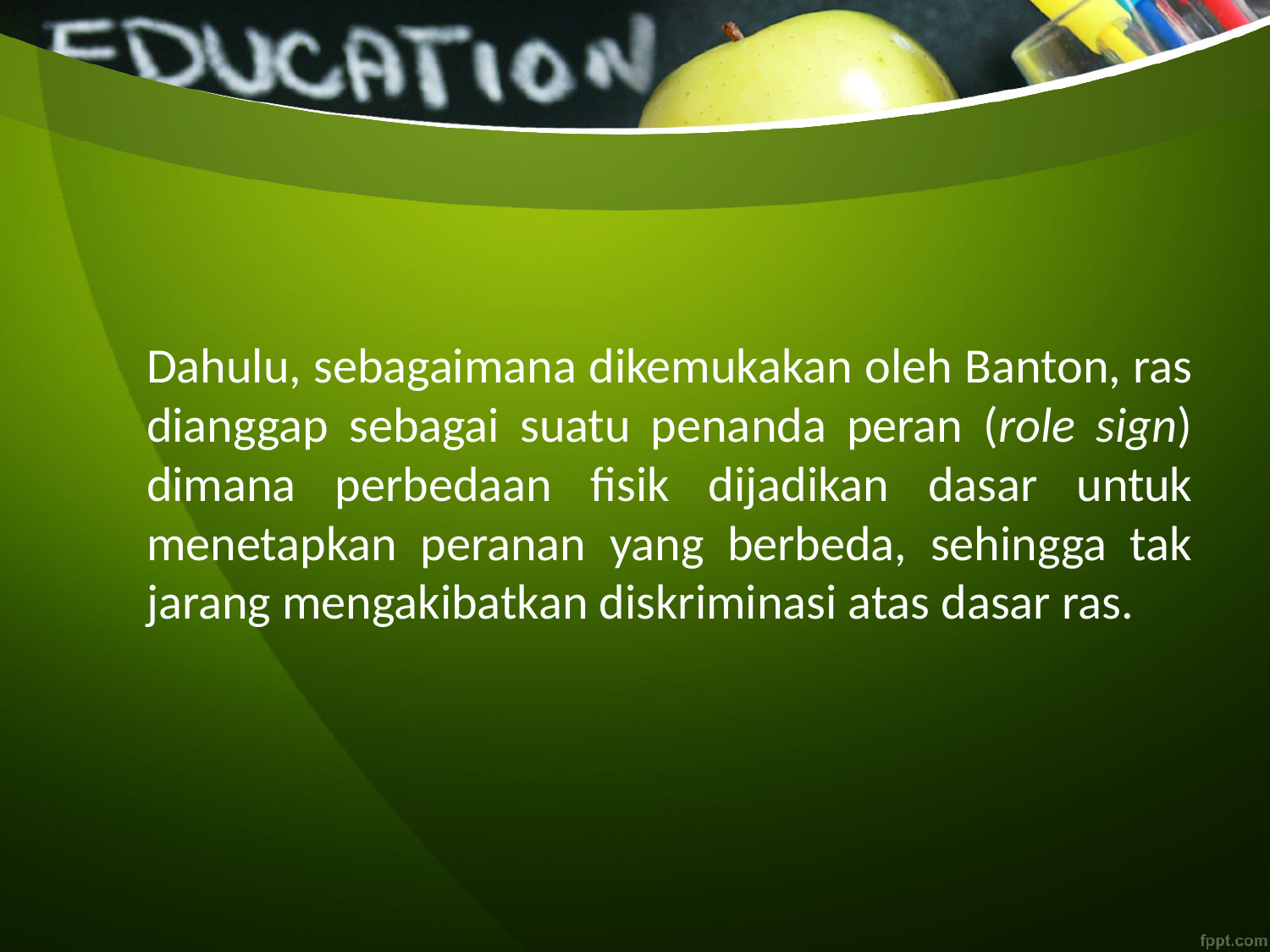

Dahulu, sebagaimana dikemukakan oleh Banton, ras dianggap sebagai suatu penanda peran (role sign) dimana perbedaan fisik dijadikan dasar untuk menetapkan peranan yang berbeda, sehingga tak jarang mengakibatkan diskriminasi atas dasar ras.